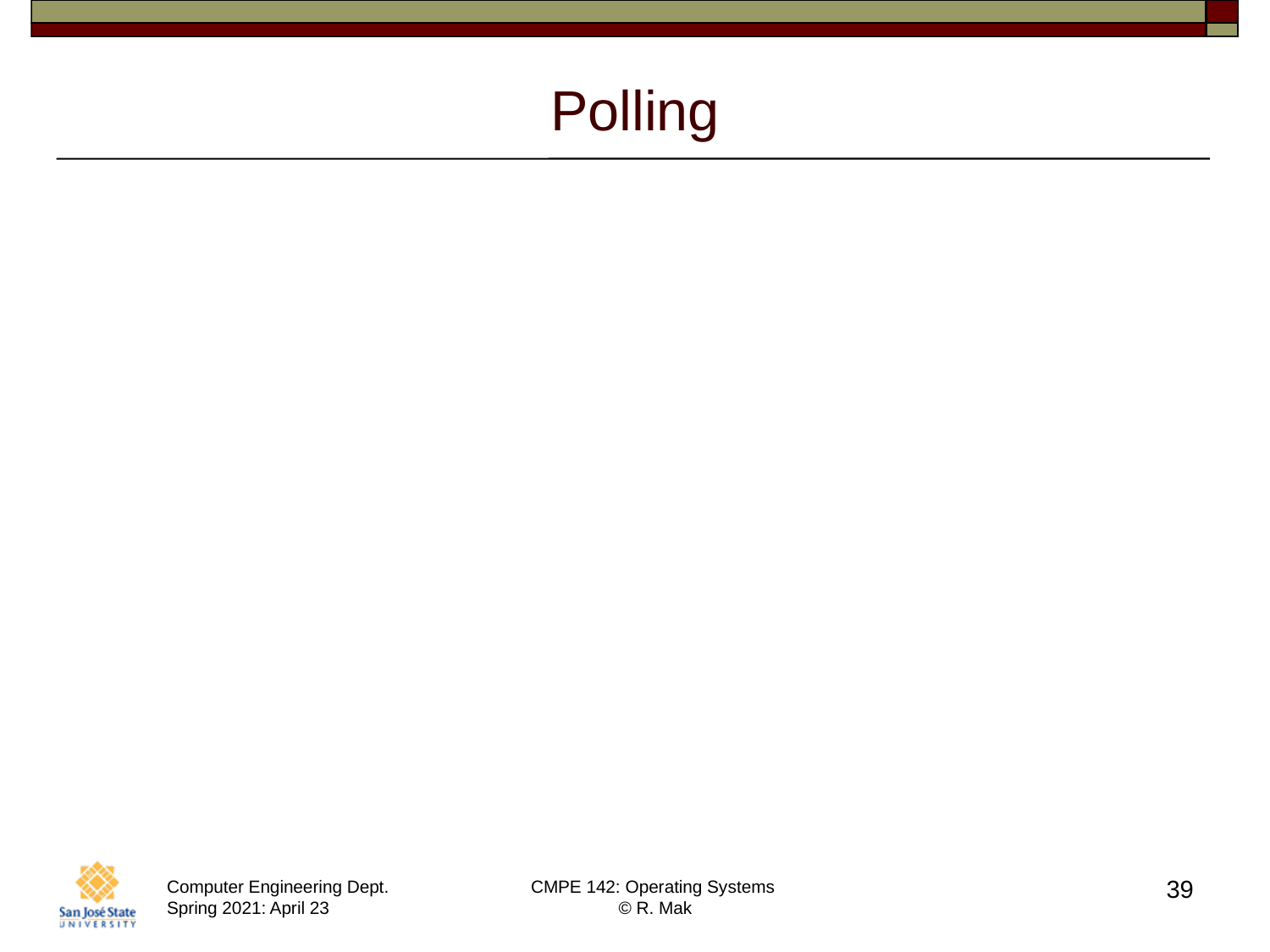

# Polling
Producer-consumer relationship.

The OS and the device controller share
a handshaking protocol.

The controller sets a busy bit
in its status register to indicate
that it’s busy working.

The OS sets a command-ready bit
in the controller’s command register
to indicate that it has a command
for the controller to execute.
39